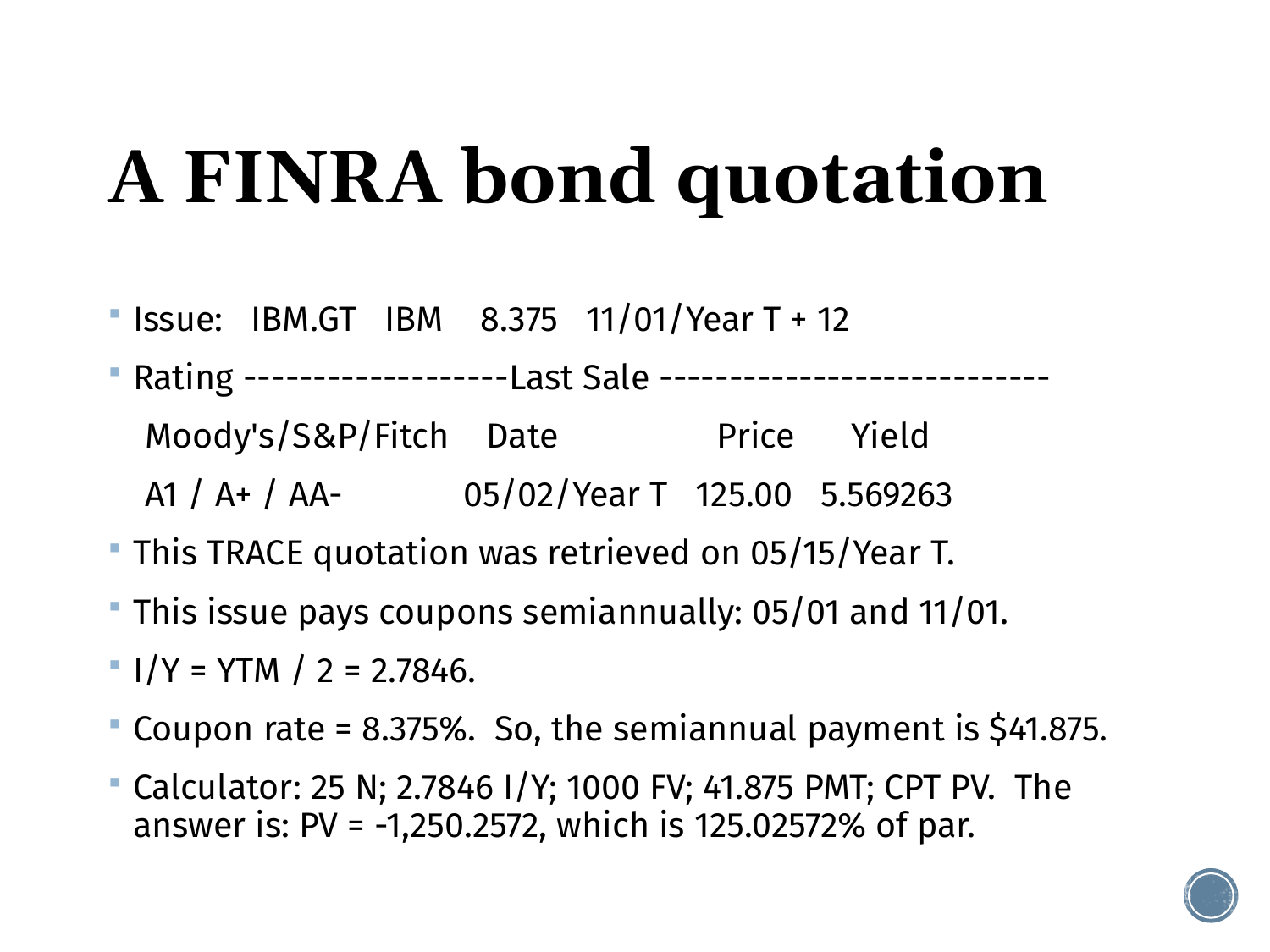

# A FINRA bond quotation
Issue:   IBM.GT   IBM    8.375   11/01/Year T + 12
Rating -------------------Last Sale ----------------------------
    Moody's/S&P/Fitch    Date                 Price      Yield
    A1 / A+ / AA-             05/02/Year T   125.00   5.569263
This TRACE quotation was retrieved on 05/15/Year T.
This issue pays coupons semiannually: 05/01 and 11/01.
I/Y = YTM / 2 = 2.7846.
Coupon rate = 8.375%.  So, the semiannual payment is $41.875.
Calculator: 25 N; 2.7846 I/Y; 1000 FV; 41.875 PMT; CPT PV.  The answer is: PV = -1,250.2572, which is 125.02572% of par.